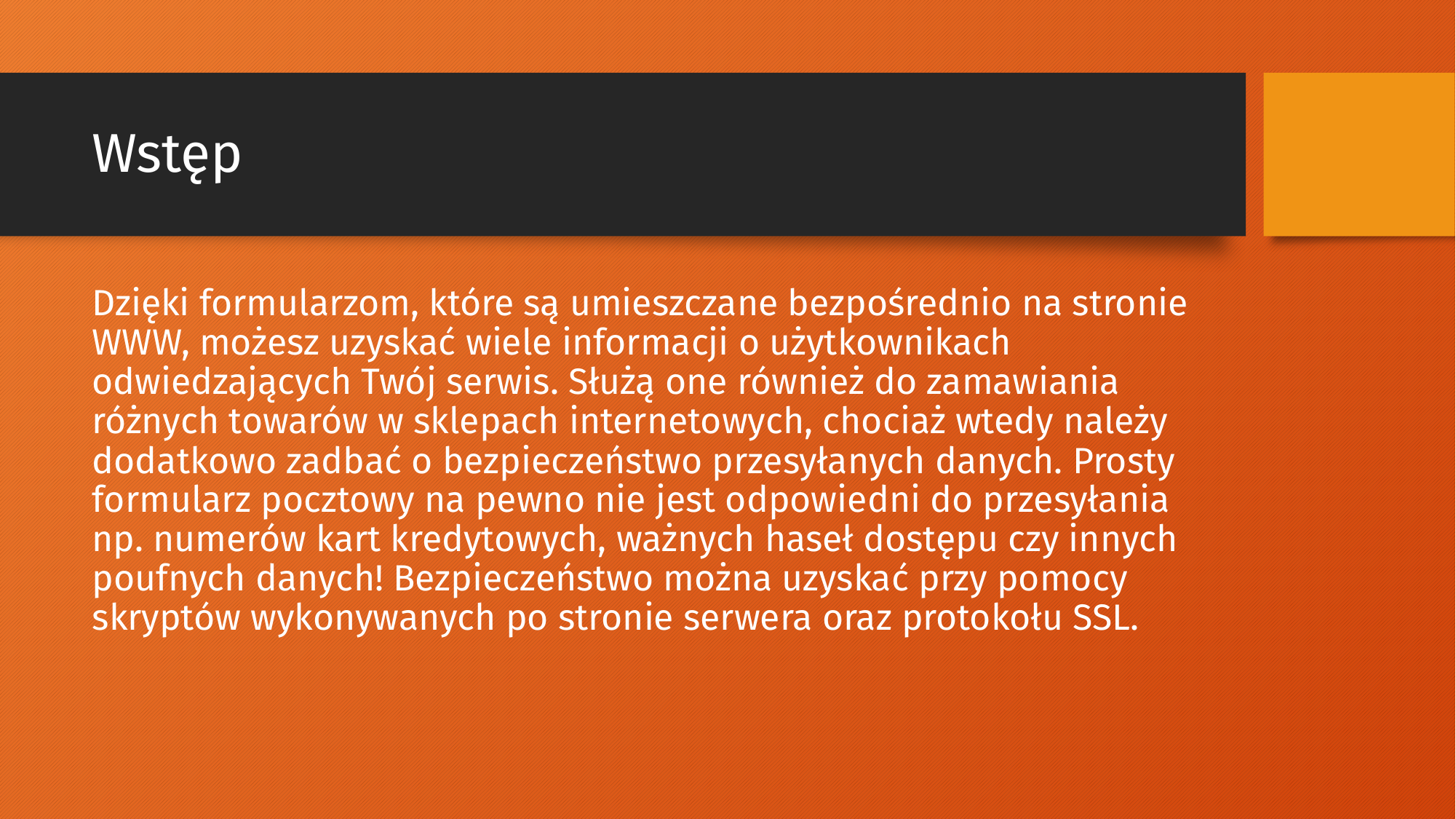

# Wstęp
Dzięki formularzom, które są umieszczane bezpośrednio na stronie WWW, możesz uzyskać wiele informacji o użytkownikach odwiedzających Twój serwis. Służą one również do zamawiania różnych towarów w sklepach internetowych, chociaż wtedy należy dodatkowo zadbać o bezpieczeństwo przesyłanych danych. Prosty formularz pocztowy na pewno nie jest odpowiedni do przesyłania np. numerów kart kredytowych, ważnych haseł dostępu czy innych poufnych danych! Bezpieczeństwo można uzyskać przy pomocy skryptów wykonywanych po stronie serwera oraz protokołu SSL.